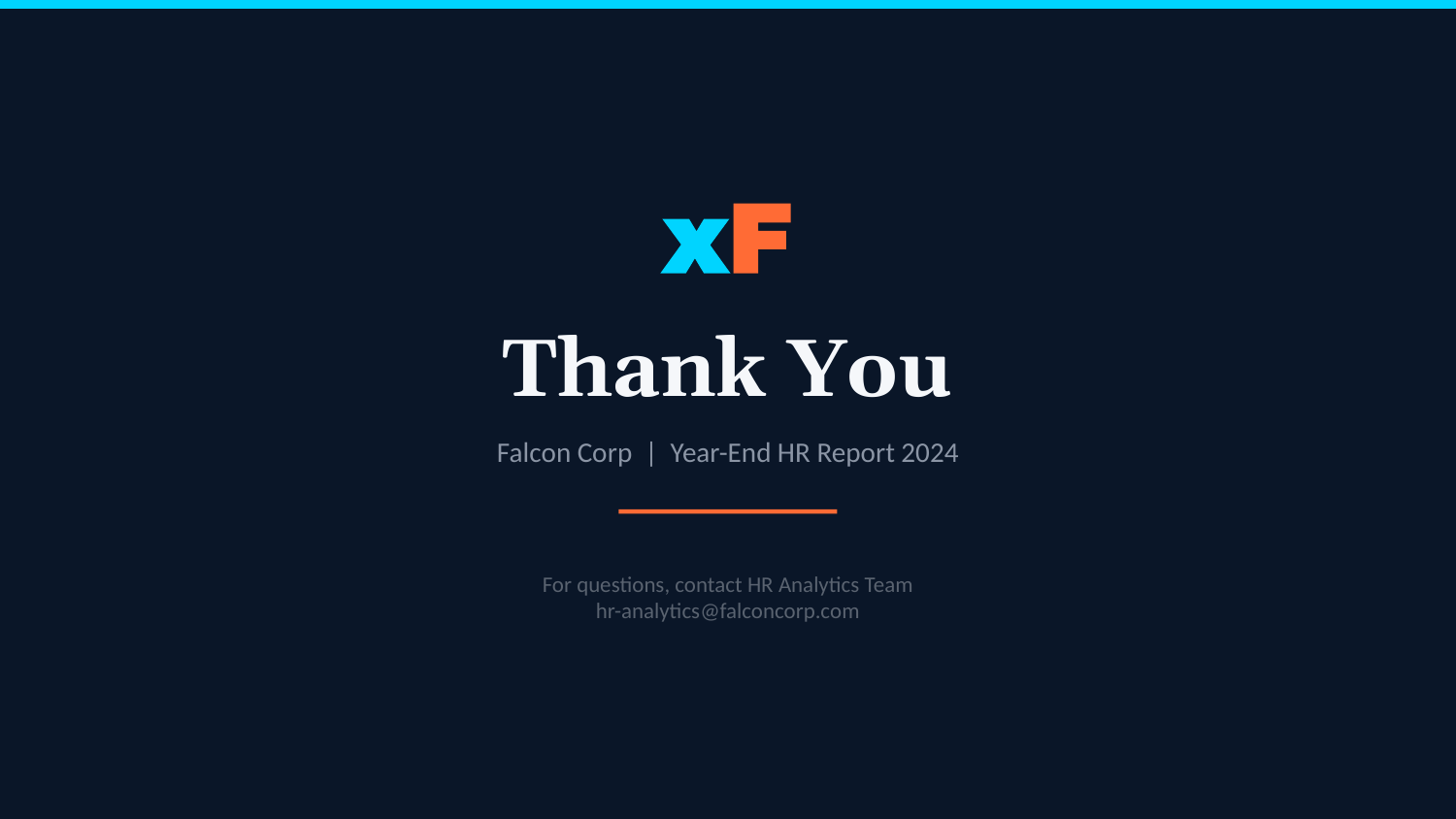

xF
Thank You
Falcon Corp  |  Year-End HR Report 2024

For questions, contact HR Analytics Team
hr-analytics@falconcorp.com